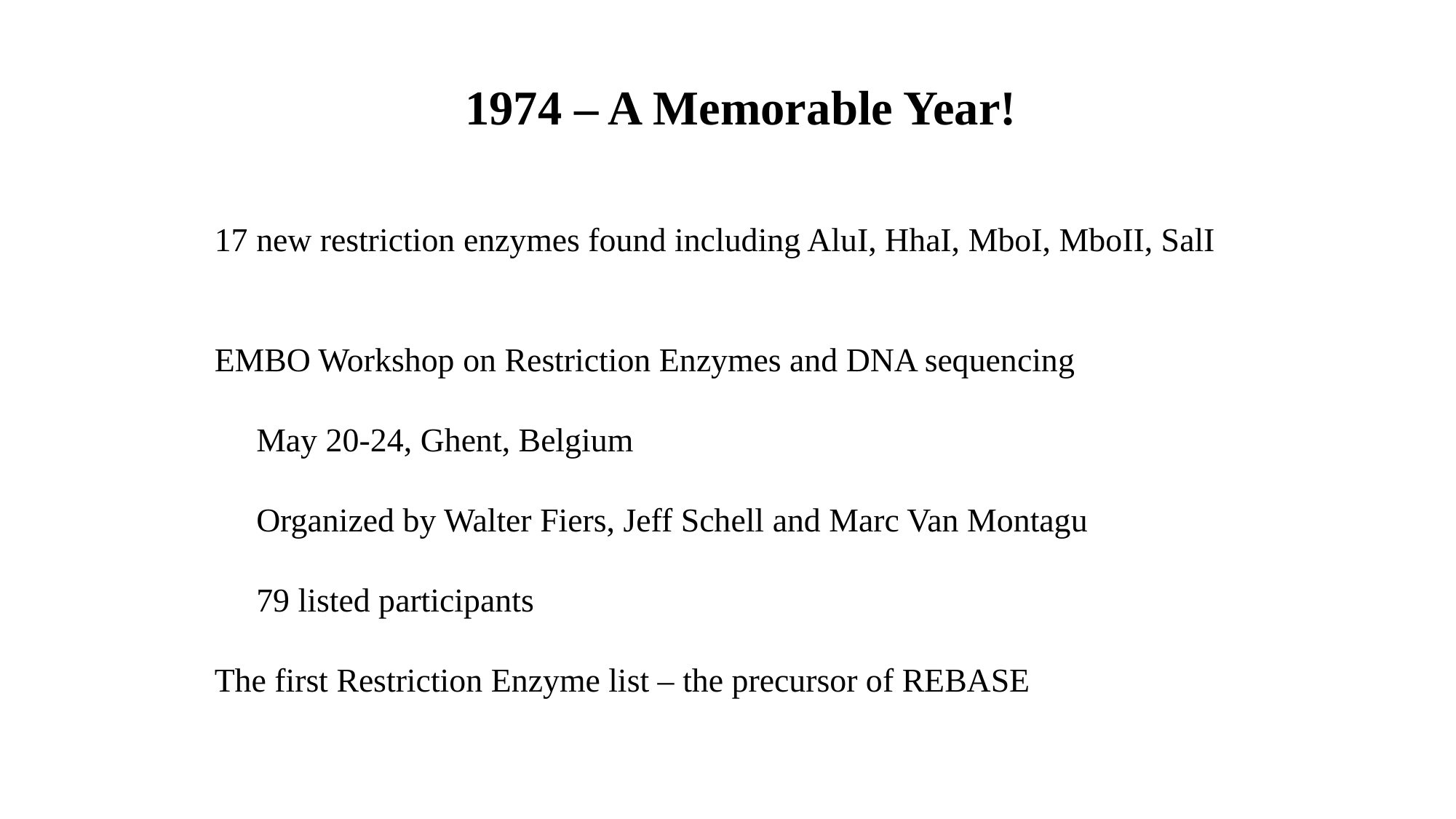

1974 – A Memorable Year!

17 new restriction enzymes found including AluI, HhaI, MboI, MboII, SalI

EMBO Workshop on Restriction Enzymes and DNA sequencing

     May 20-24, Ghent, Belgium

     Organized by Walter Fiers, Jeff Schell and Marc Van Montagu

     79 listed participants

The first Restriction Enzyme list – the precursor of REBASE